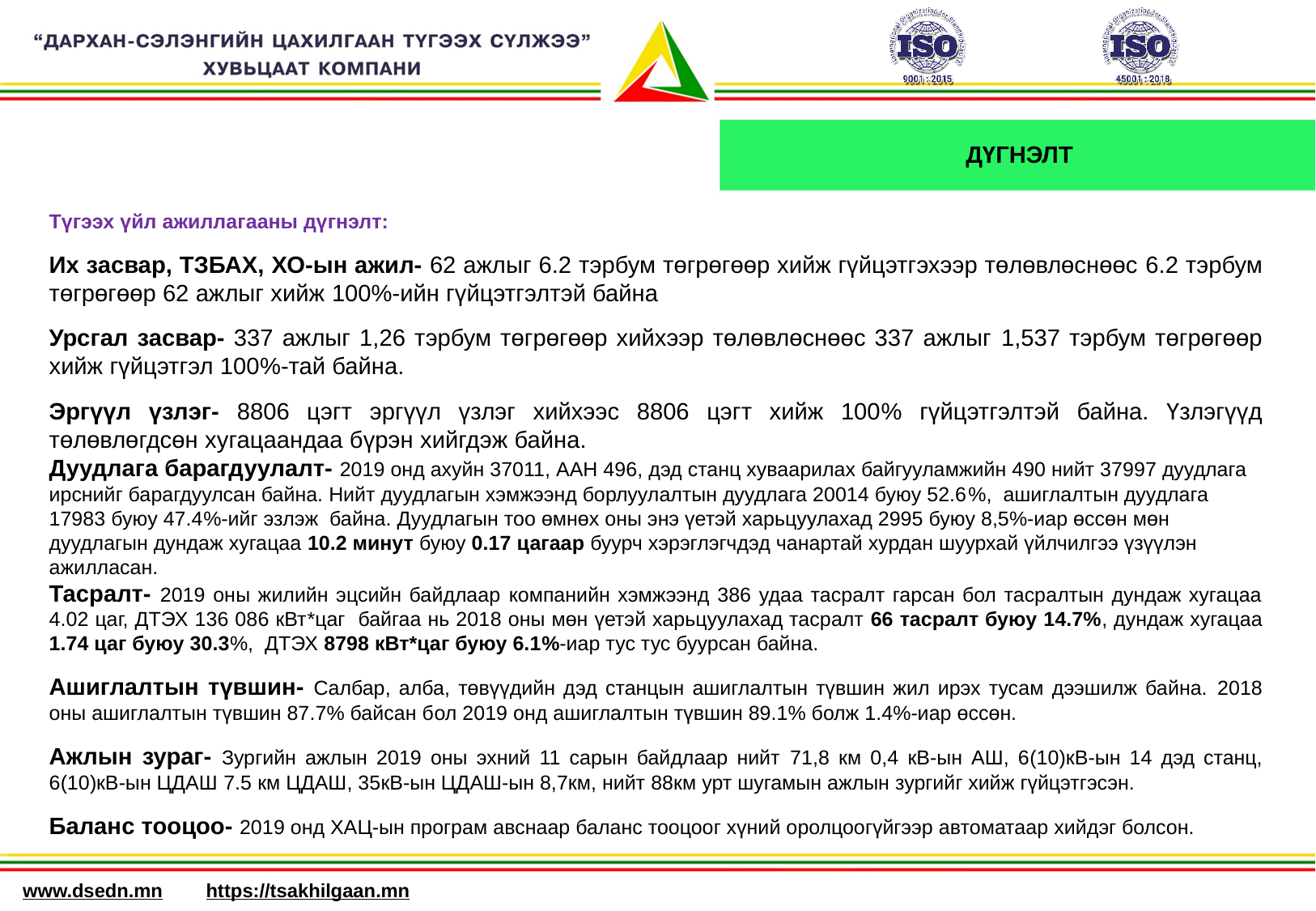

ДҮГНЭЛТ
Түгээх үйл ажиллагааны дүгнэлт:
Их засвар, ТЗБАХ, ХО-ын ажил- 62 ажлыг 6.2 тэрбум төгрөгөөр хийж гүйцэтгэхээр төлөвлөснөөс 6.2 тэрбум төгрөгөөр 62 ажлыг хийж 100%-ийн гүйцэтгэлтэй байна
Урсгал засвар- 337 ажлыг 1,26 тэрбум төгрөгөөр хийхээр төлөвлөснөөс 337 ажлыг 1,537 тэрбум төгрөгөөр хийж гүйцэтгэл 100%-тай байна.
Эргүүл үзлэг- 8806 цэгт эргүүл үзлэг хийхээс 8806 цэгт хийж 100% гүйцэтгэлтэй байна. Үзлэгүүд төлөвлөгдсөн хугацаандаа бүрэн хийгдэж байна.
Дуудлага барагдуулалт- 2019 онд ахуйн 37011, ААН 496, дэд станц хуваарилах байгууламжийн 490 нийт 37997 дуудлага ирснийг барагдуулсан байна. Нийт дуудлагын хэмжээнд борлуулалтын дуудлага 20014 буюу 52.6%,  ашиглалтын дуудлага 17983 буюу 47.4%-ийг эзлэж  байна. Дуудлагын тоо өмнөх оны энэ үетэй харьцуулахад 2995 буюу 8,5%-иар өссөн мөн дуудлагын дундаж хугацаа 10.2 минут буюу 0.17 цагаар буурч хэрэглэгчдэд чанартай хурдан шуурхай үйлчилгээ үзүүлэн ажилласан.
Тасралт- 2019 оны жилийн эцсийн байдлаар компанийн хэмжээнд 386 удаа тасралт гарсан бол тасралтын дундаж хугацаа 4.02 цаг, ДТЭХ 136 086 кВт*цаг  байгаа нь 2018 оны мөн үетэй харьцуулахад тасралт 66 тасралт буюу 14.7%, дундаж хугацаа 1.74 цаг буюу 30.3%,  ДТЭХ 8798 кВт*цаг буюу 6.1%-иар тус тус буурсан байна.
Ашиглалтын түвшин- Салбар, алба, төвүүдийн дэд станцын ашиглалтын түвшин жил ирэх тусам дээшилж байна. 2018 оны ашиглалтын түвшин 87.7% байсан бол 2019 онд ашиглалтын түвшин 89.1% болж 1.4%-иар өссөн.
Ажлын зураг- Зургийн ажлын 2019 оны эхний 11 сарын байдлаар нийт 71,8 км 0,4 кВ-ын АШ, 6(10)кВ-ын 14 дэд станц, 6(10)кВ-ын ЦДАШ 7.5 км ЦДАШ, 35кВ-ын ЦДАШ-ын 8,7км, нийт 88км урт шугамын ажлын зургийг хийж гүйцэтгэсэн.
Баланс тооцоо- 2019 онд ХАЦ-ын програм авснаар баланс тооцоог хүний оролцоогүйгээр автоматаар хийдэг болсон.